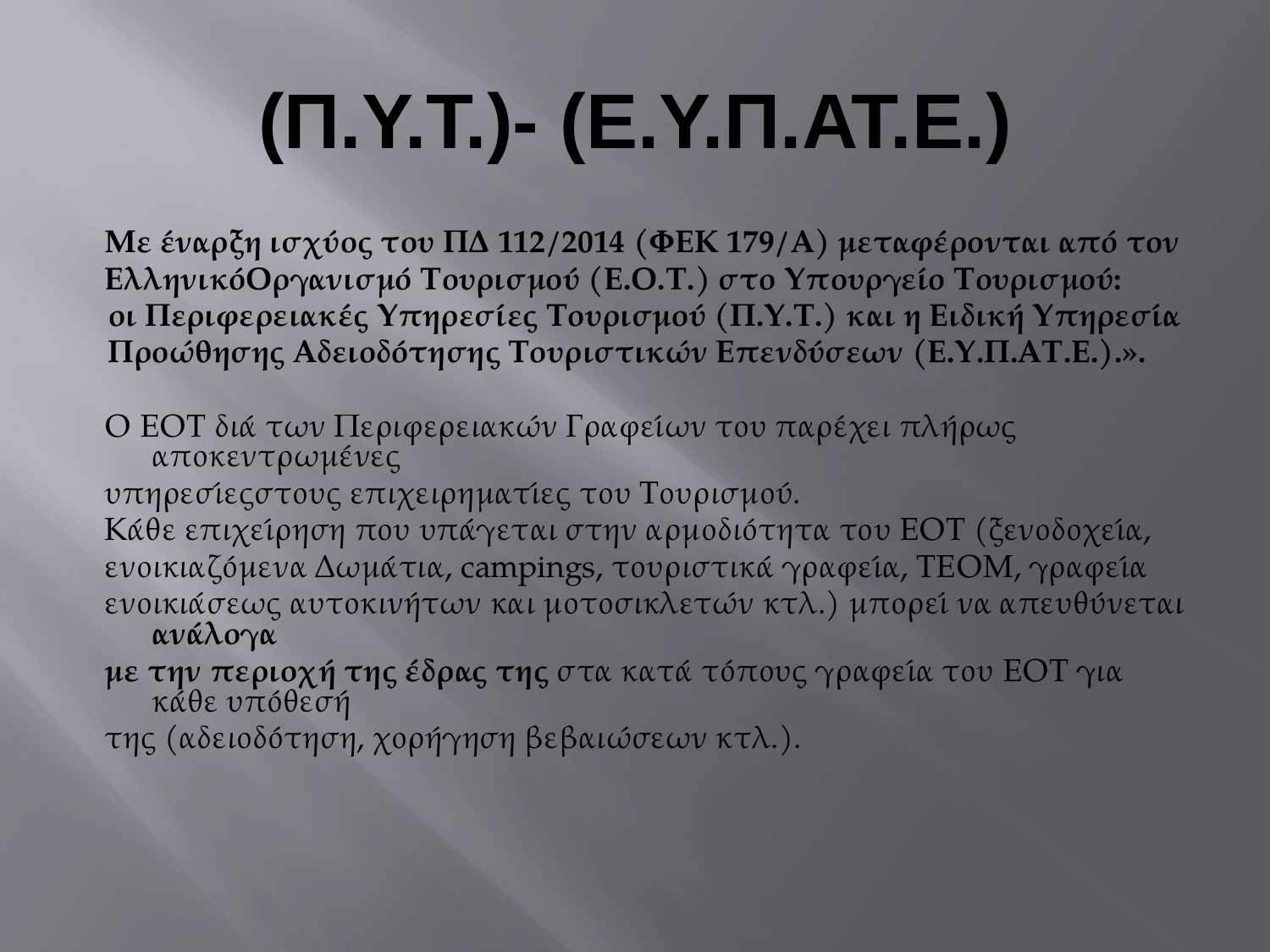

# (Π.Υ.Τ.)- (Ε.Υ.Π.ΑΤ.Ε.)
Με έναρξη ισχύος του ΠΔ 112/2014 (ΦΕΚ 179/Α) μεταφέρονται από τον
ΕλληνικόΟργανισμό Τουρισμού (Ε.Ο.Τ.) στο Υπουργείο Τουρισμού:
    οι Περιφερειακές Υπηρεσίες Τουρισμού (Π.Υ.Τ.) και η Ειδική Υπηρεσία
    Προώθησης Αδειοδότησης Τουριστικών Επενδύσεων (Ε.Υ.Π.ΑΤ.Ε.).».

Ο ΕΟΤ διά των Περιφερειακών Γραφείων του παρέχει πλήρως αποκεντρωμένες
υπηρεσίεςστους επιχειρηματίες του Τουρισμού.
Κάθε επιχείρηση που υπάγεται στην αρμοδιότητα του ΕΟΤ (ξενοδοχεία,
ενοικιαζόμενα Δωμάτια, campings, τουριστικά γραφεία, ΤΕΟΜ, γραφεία
ενοικιάσεως αυτοκινήτων και μοτοσικλετών κτλ.) μπορεί να απευθύνεται ανάλογα
με την περιοχή της έδρας της στα κατά τόπους γραφεία του ΕΟΤ για κάθε υπόθεσή
της (αδειοδότηση, χορήγηση βεβαιώσεων κτλ.).